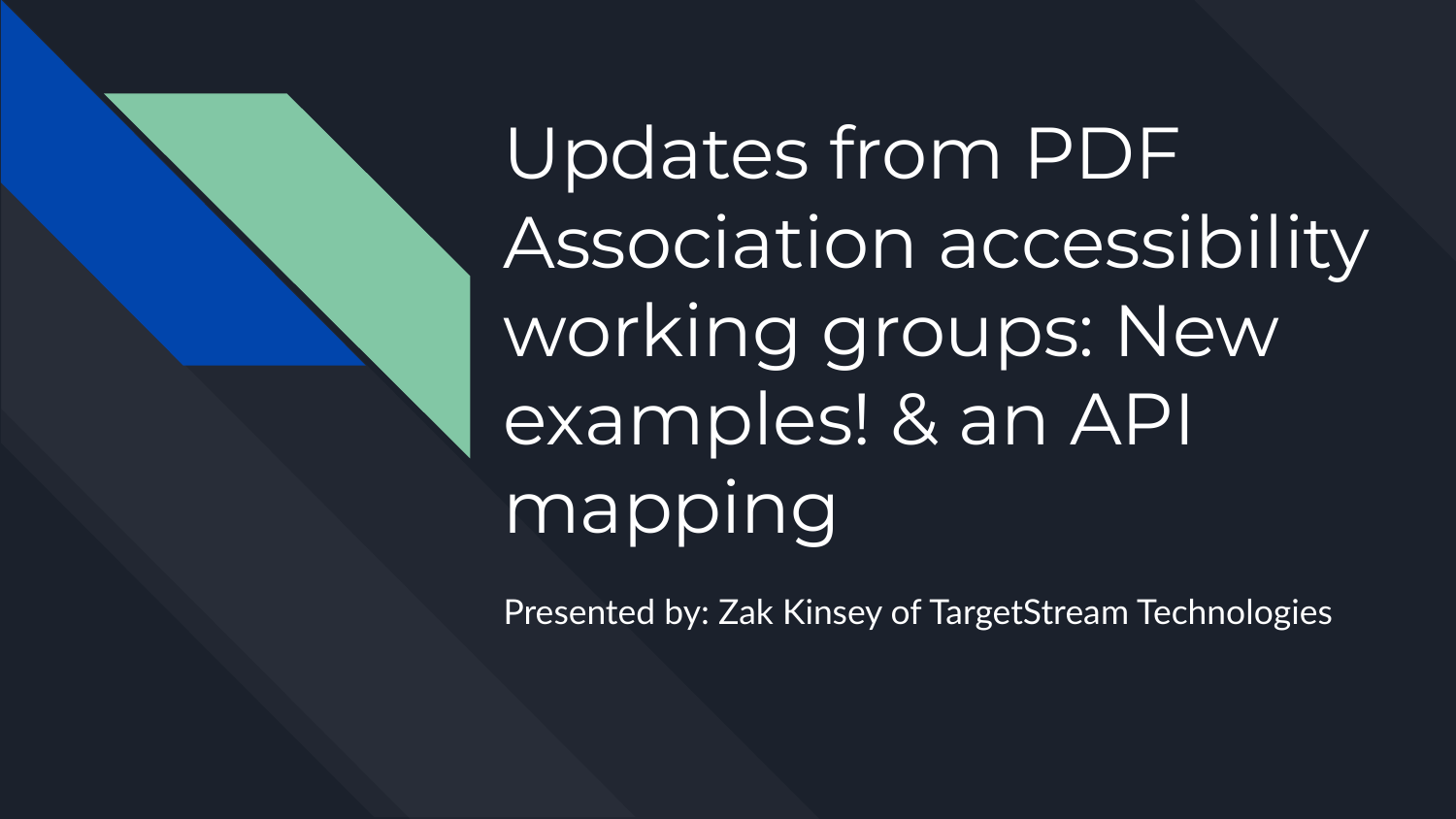

# Updates from PDF Association accessibility working groups: New examples! & an API mapping
Presented by: Zak Kinsey of TargetStream Technologies